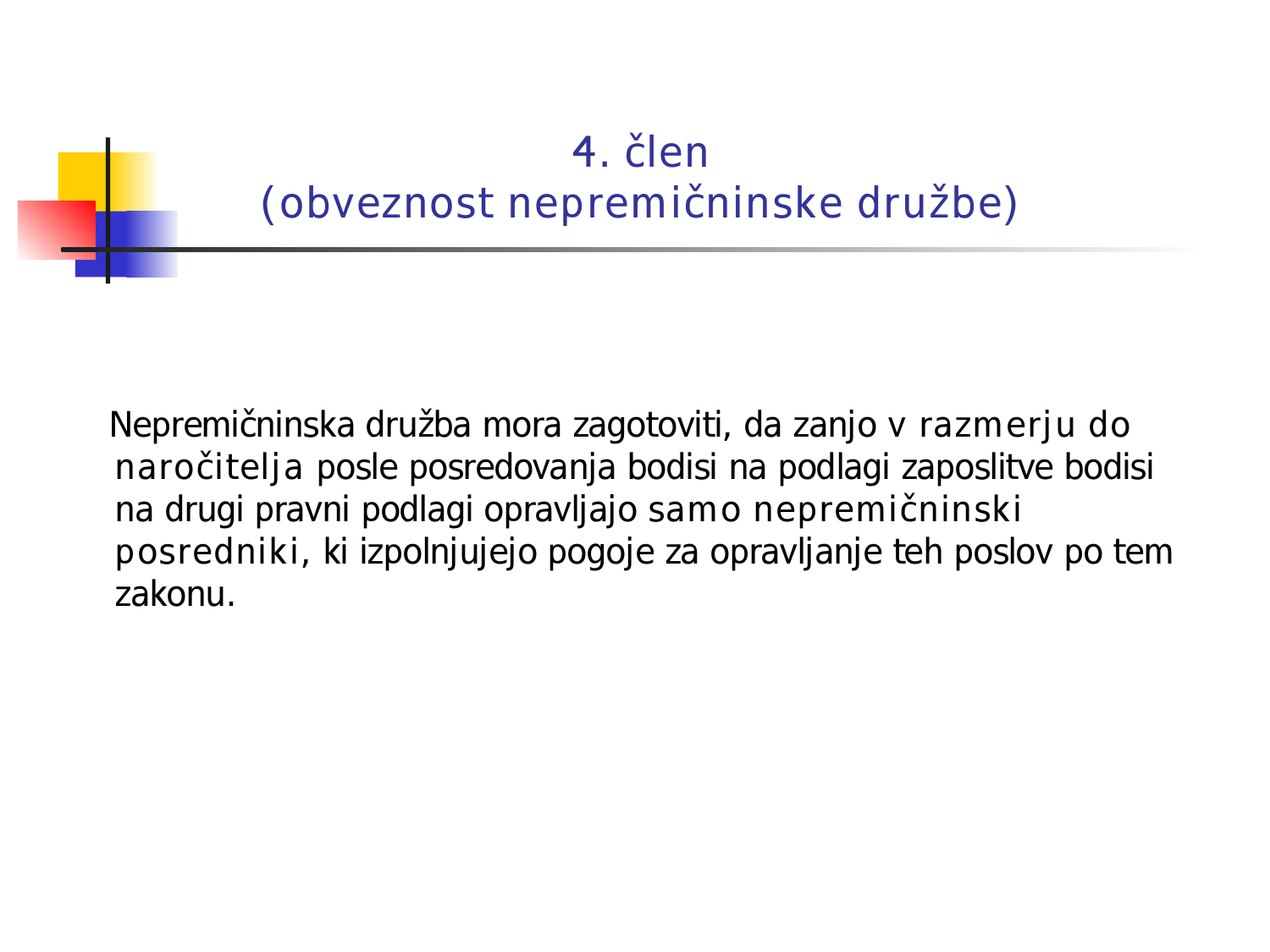

# 4. člen (obveznost nepremičninske družbe)

    Nepremičninska družba mora zagotoviti, da zanjo v razmerju do naročitelja posle posredovanja bodisi na podlagi zaposlitve bodisi na drugi pravni podlagi opravljajo samo nepremičninski posredniki, ki izpolnjujejo pogoje za opravljanje teh poslov po tem zakonu.